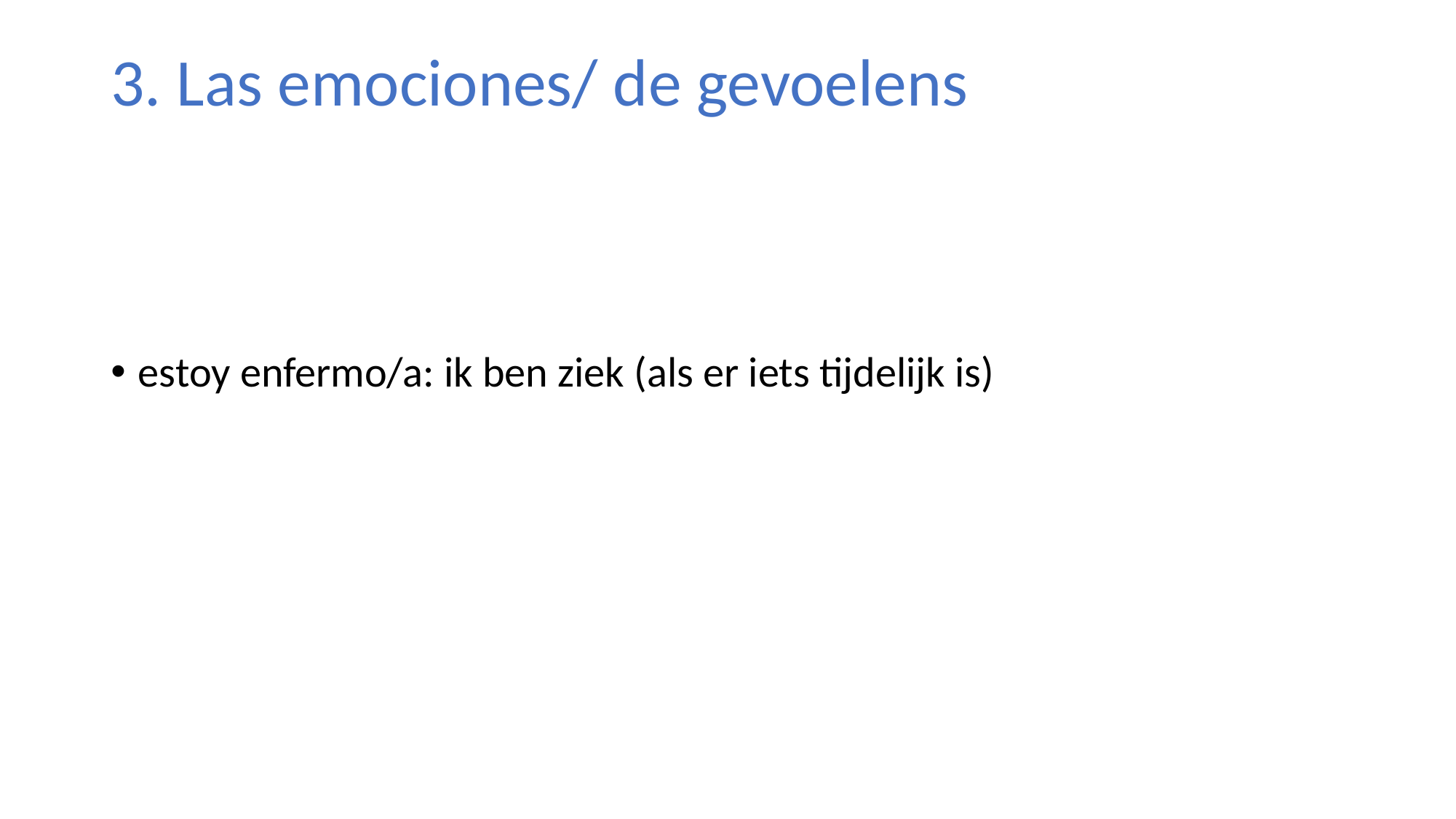

# 3. Las emociones/ de gevoelens

estoy enfermo/a: ik ben ziek (als er iets tijdelijk is)